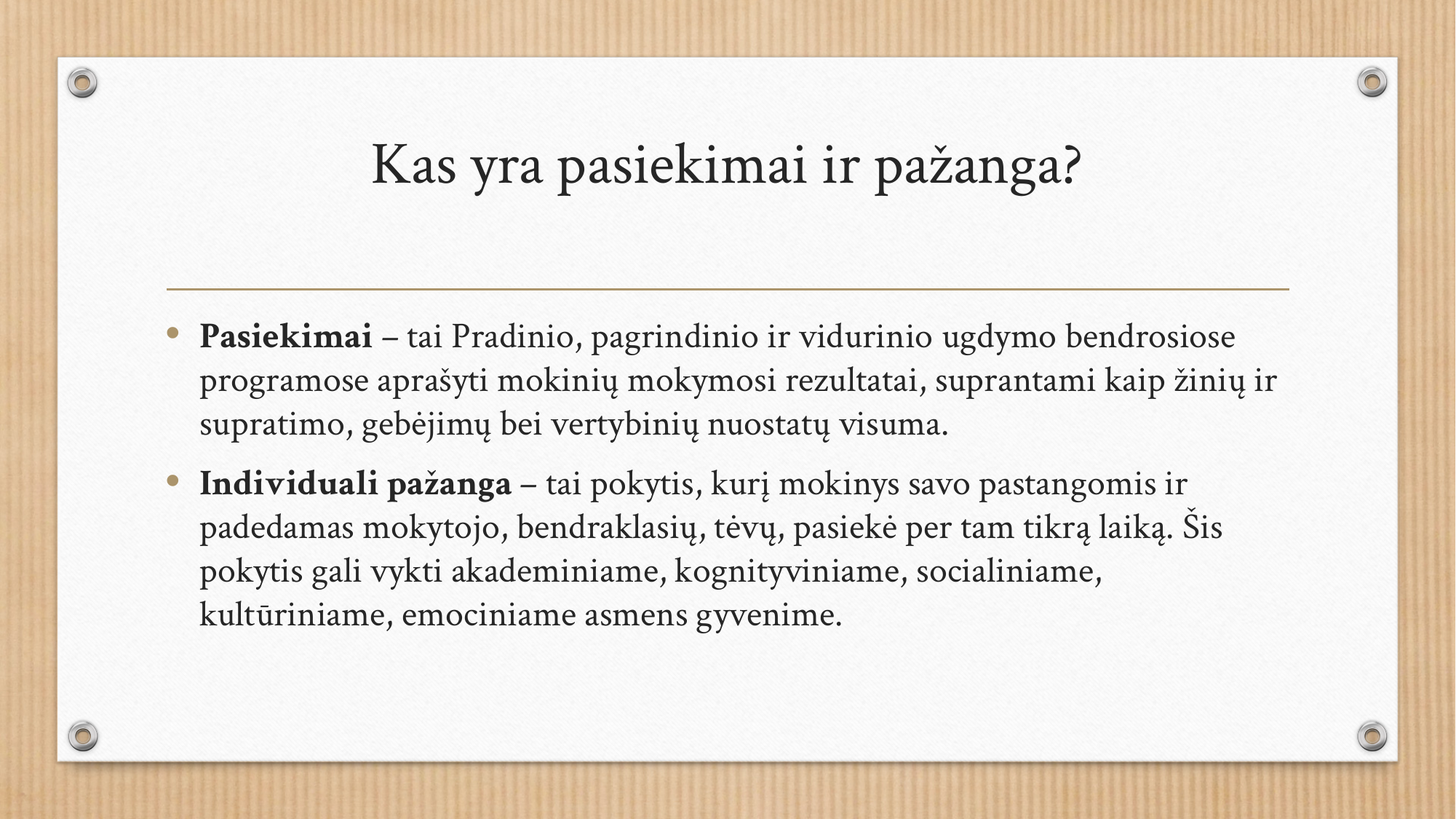

# Kas yra pasiekimai ir pažanga?
Pasiekimai – tai Pradinio, pagrindinio ir vidurinio ugdymo bendrosiose programose aprašyti mokinių mokymosi rezultatai, suprantami kaip žinių ir supratimo, gebėjimų bei vertybinių nuostatų visuma.
Individuali pažanga – tai pokytis, kurį mokinys savo pastangomis ir padedamas mokytojo, bendraklasių, tėvų, pasiekė per tam tikrą laiką. Šis pokytis gali vykti akademiniame, kognityviniame, socialiniame, kultūriniame, emociniame asmens gyvenime.